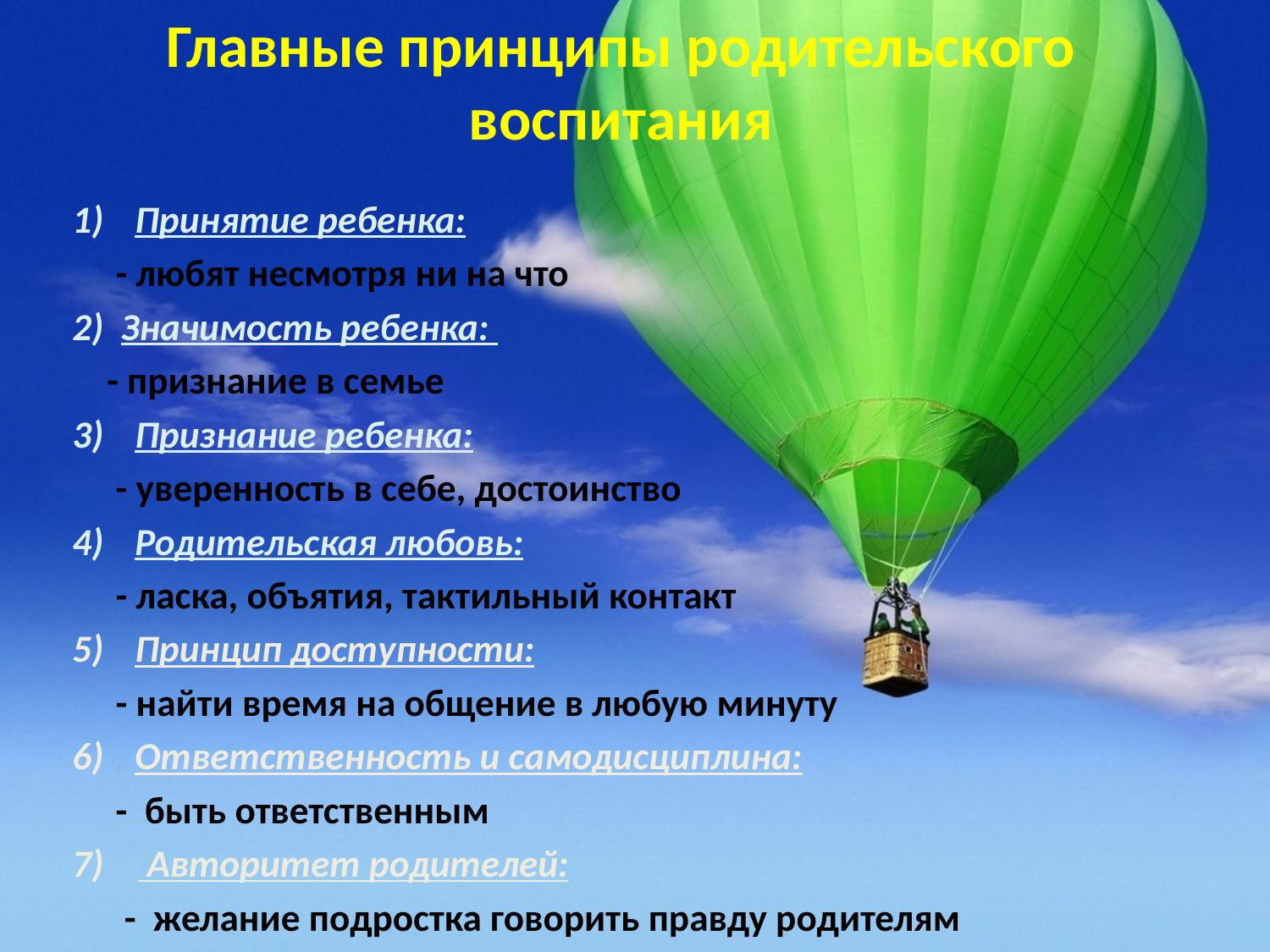

# Главные принципы родительского воспитания
Принятие ребенка:
     - любят несмотря ни на что
2)  Значимость ребенка:
    - признание в семье
Признание ребенка:
     - уверенность в себе, достоинство
Родительская любовь:
     - ласка, объятия, тактильный контакт
Принцип доступности:
     - найти время на общение в любую минуту
Ответственность и самодисциплина:
     -  быть ответственным
7)     Авторитет родителей:
      -  желание подростка говорить правду родителям